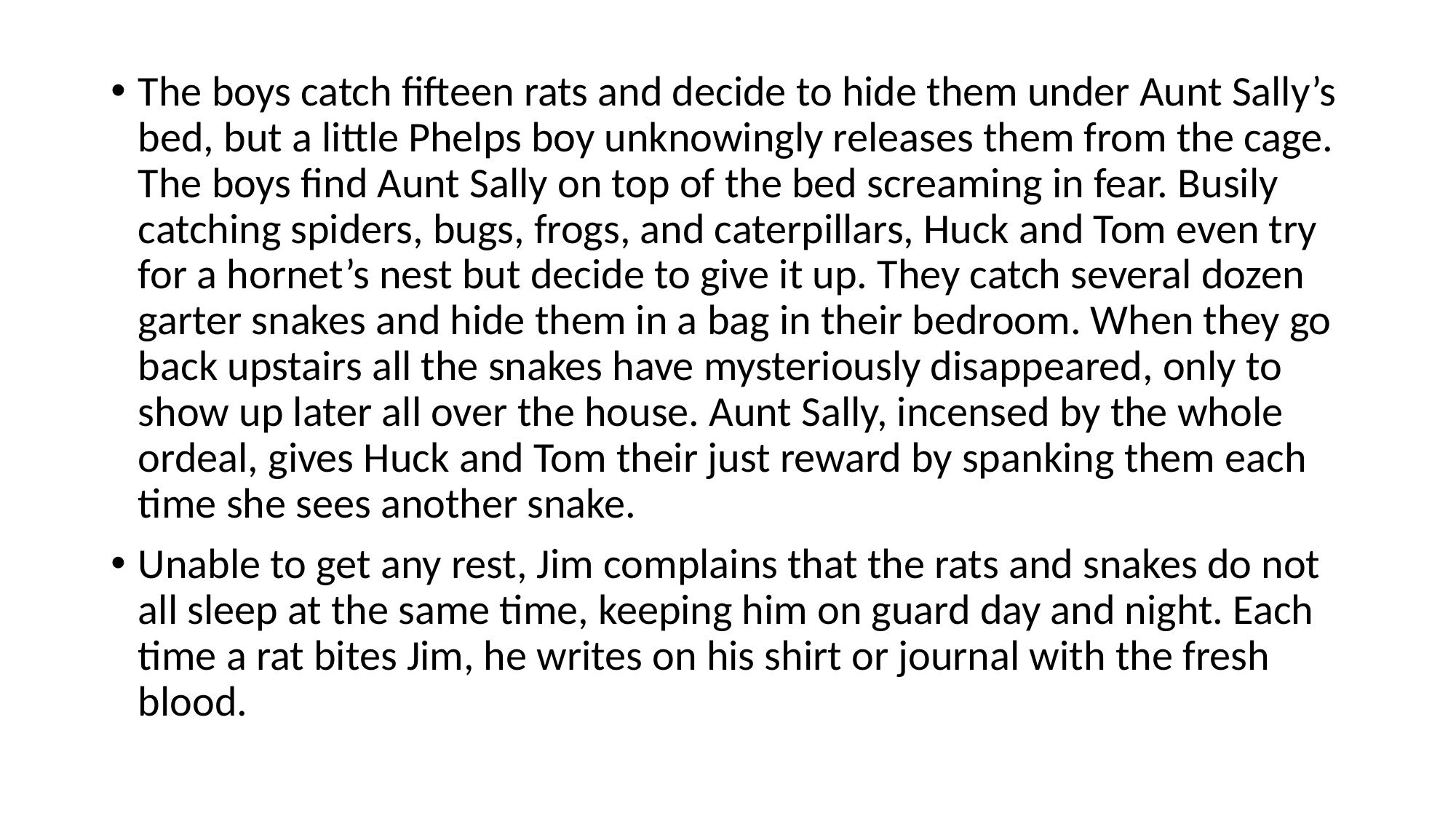

#
The boys catch fifteen rats and decide to hide them under Aunt Sally’s bed, but a little Phelps boy unknowingly releases them from the cage. The boys find Aunt Sally on top of the bed screaming in fear. Busily catching spiders, bugs, frogs, and caterpillars, Huck and Tom even try for a hornet’s nest but decide to give it up. They catch several dozen garter snakes and hide them in a bag in their bedroom. When they go back upstairs all the snakes have mysteriously disappeared, only to show up later all over the house. Aunt Sally, incensed by the whole ordeal, gives Huck and Tom their just reward by spanking them each time she sees another snake.
Unable to get any rest, Jim complains that the rats and snakes do not all sleep at the same time, keeping him on guard day and night. Each time a rat bites Jim, he writes on his shirt or journal with the fresh blood.